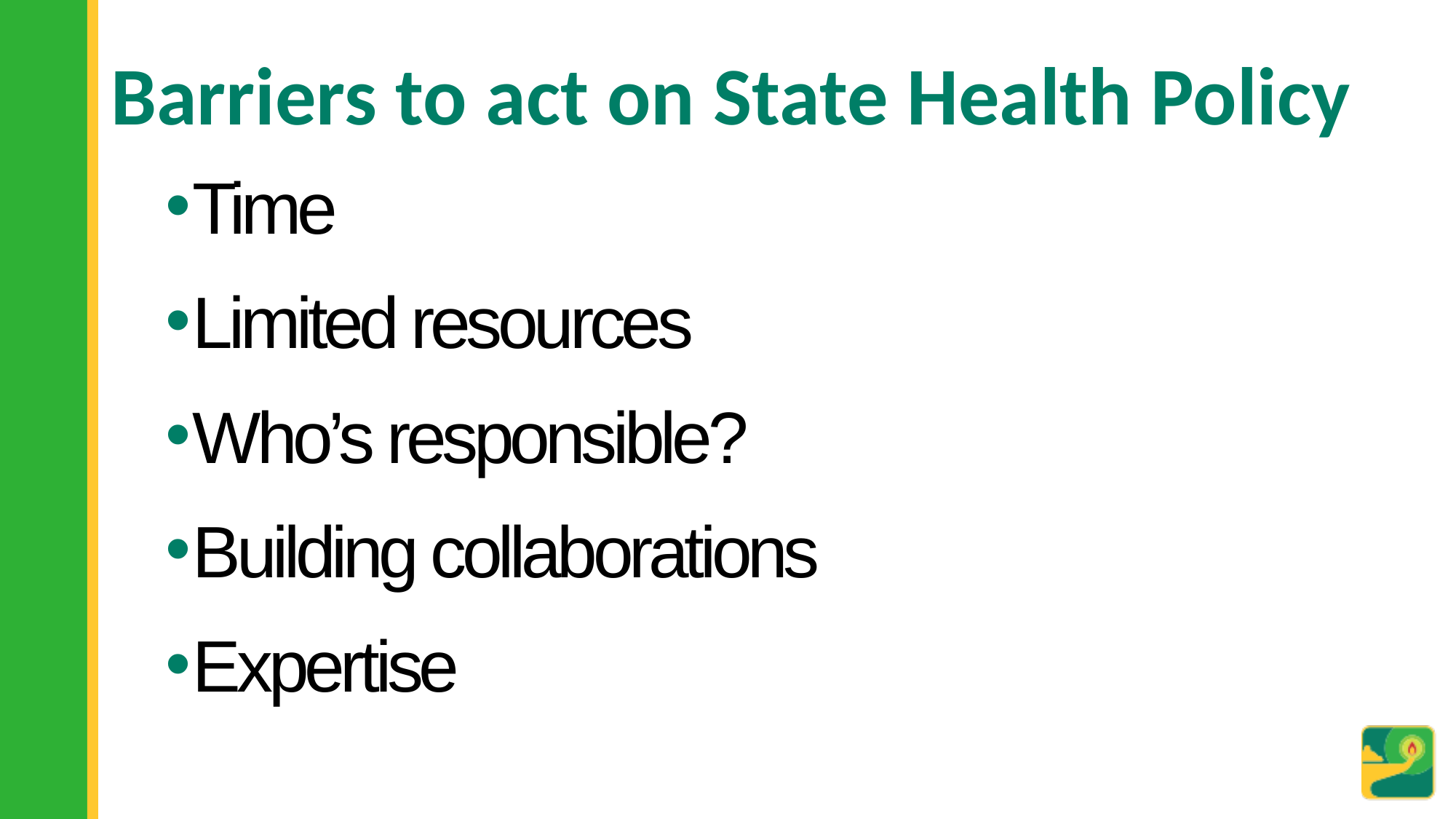

# Barriers to act on State Health Policy
Time
Limited resources
Who’s responsible?
Building collaborations
Expertise